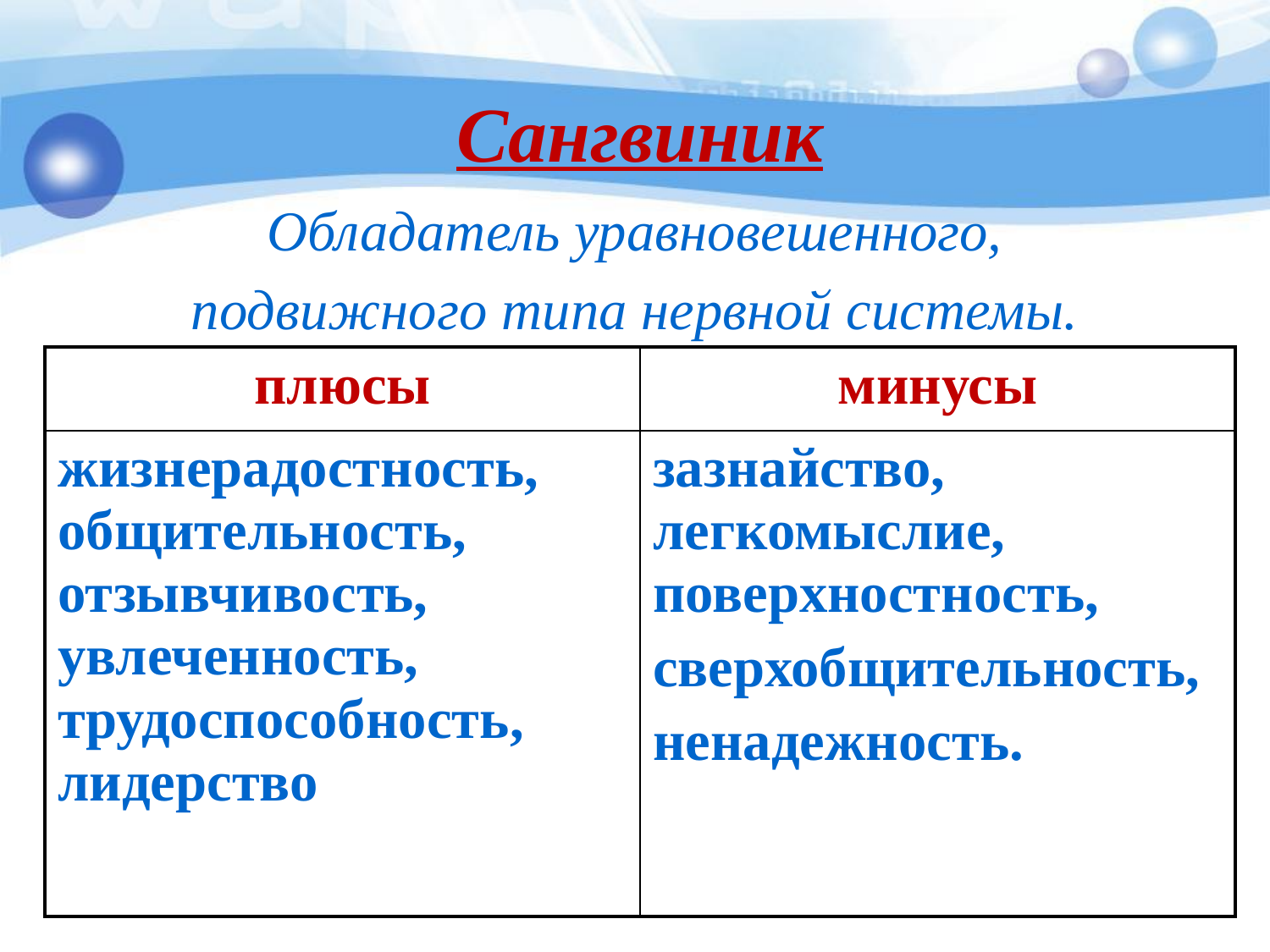

Сангвиник

Обладатель уравновешенного,
подвижного типа нервной системы.

| плюсы | минусы |
| --- | --- |
| жизнерадостность, общительность, отзывчивость, увлеченность, трудоспособность, лидерство | зазнайство, легкомыслие, поверхностность, сверхобщительность, ненадежность. |